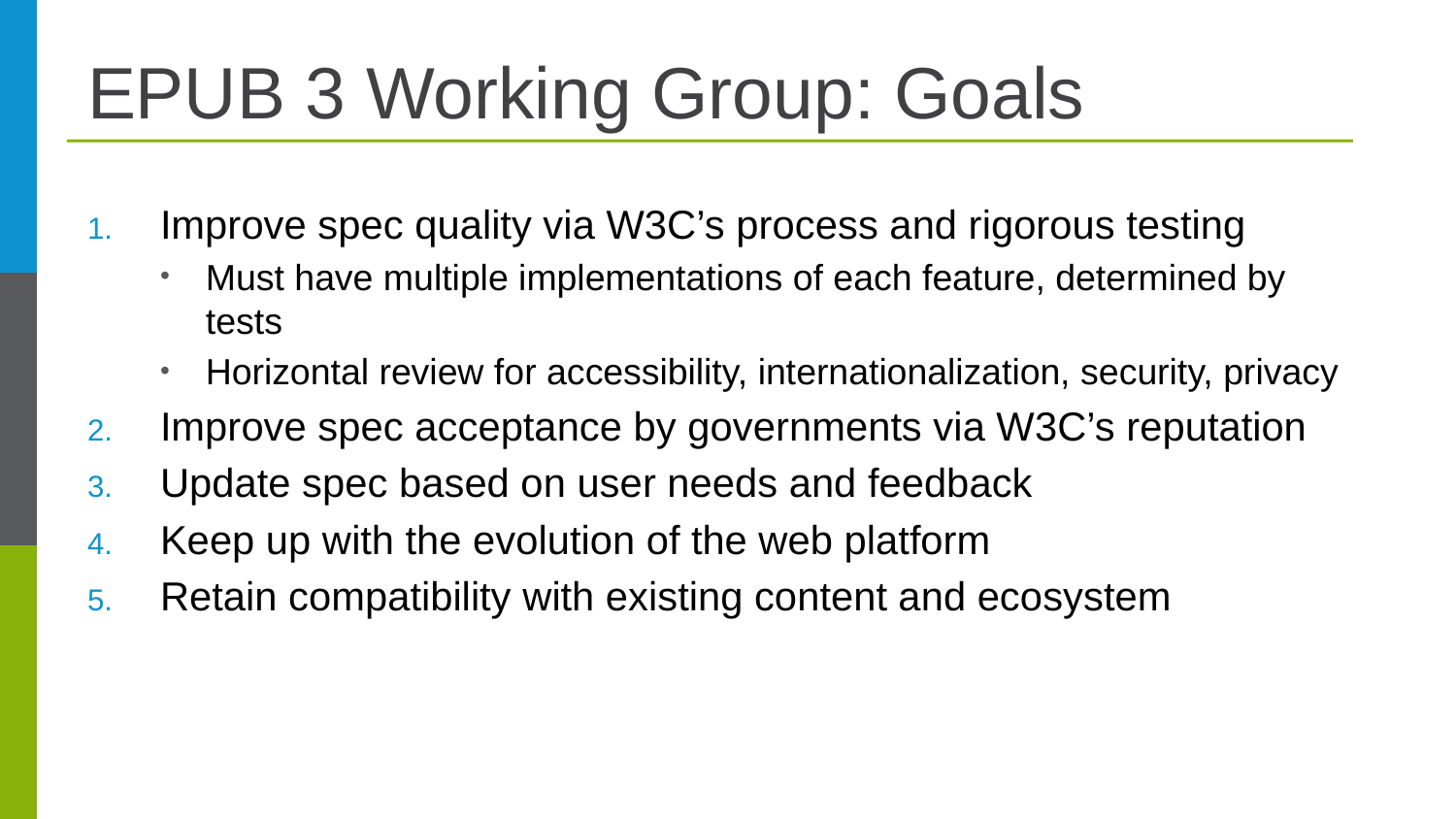

# EPUB 3 Working Group: Goals
Improve spec quality via W3C’s process and rigorous testing
Must have multiple implementations of each feature, determined by tests
Horizontal review for accessibility, internationalization, security, privacy
Improve spec acceptance by governments via W3C’s reputation
Update spec based on user needs and feedback
Keep up with the evolution of the web platform
Retain compatibility with existing content and ecosystem